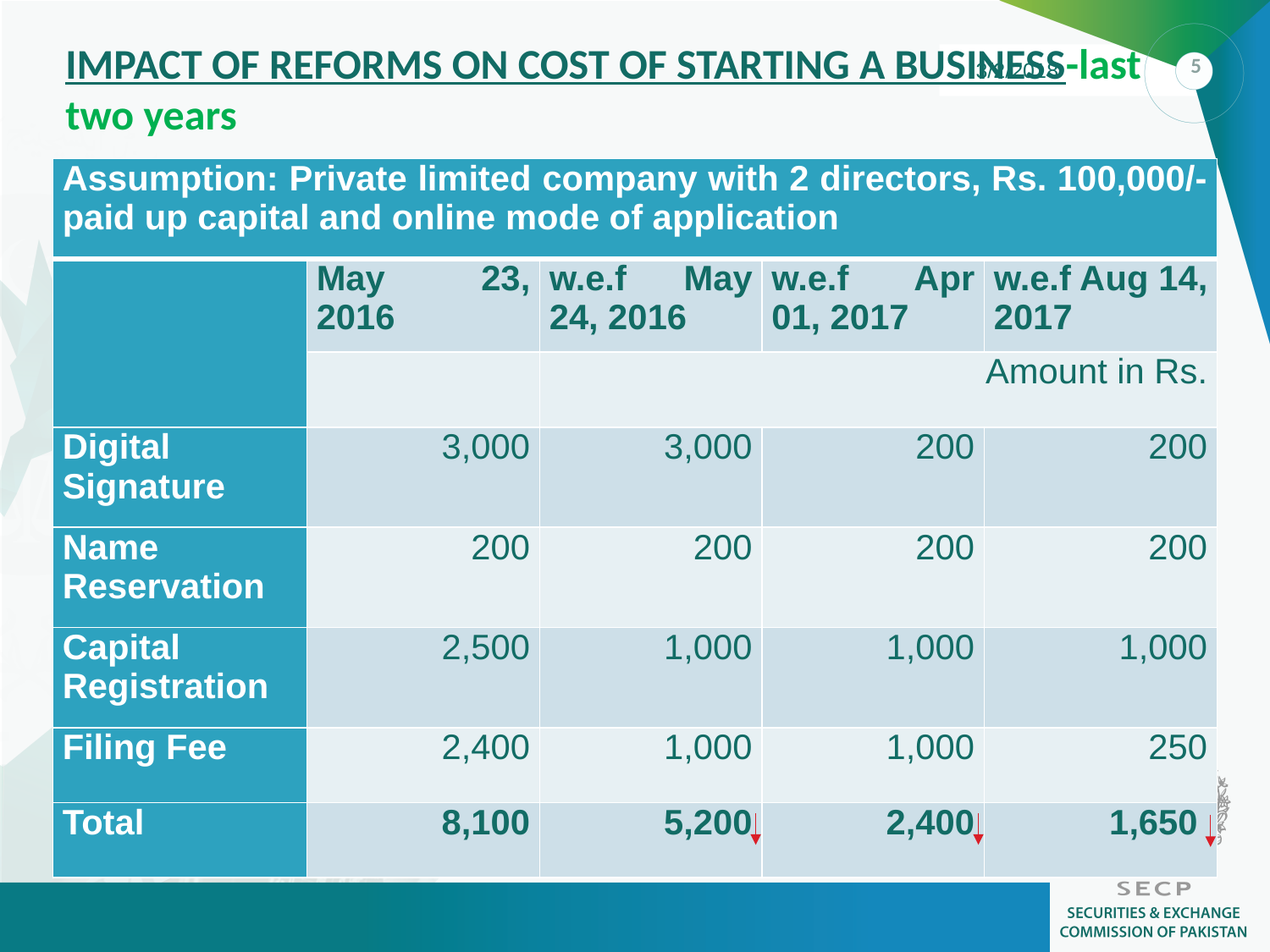

# IMPACT OF REFORMS ON COST OF STARTING A BUSINESS-last two years
| Assumption: Private limited company with 2 directors, Rs. 100,000/- paid up capital and online mode of application |  |  |  |  |
| --- | --- | --- | --- | --- |
|  | May 23, 2016 | w.e.f May 24, 2016 | w.e.f Apr 01, 2017 | w.e.f Aug 14, 2017 |
|  |  | Amount in Rs. |  |  |
| Digital Signature | 3,000 | 3,000 | 200 | 200 |
| Name Reservation | 200 | 200 | 200 | 200 |
| Capital Registration | 2,500 | 1,000 | 1,000 | 1,000 |
| Filing Fee | 2,400 | 1,000 | 1,000 | 250 |
| Total | 8,100 | 5,200 | 2,400 | 1,650 |